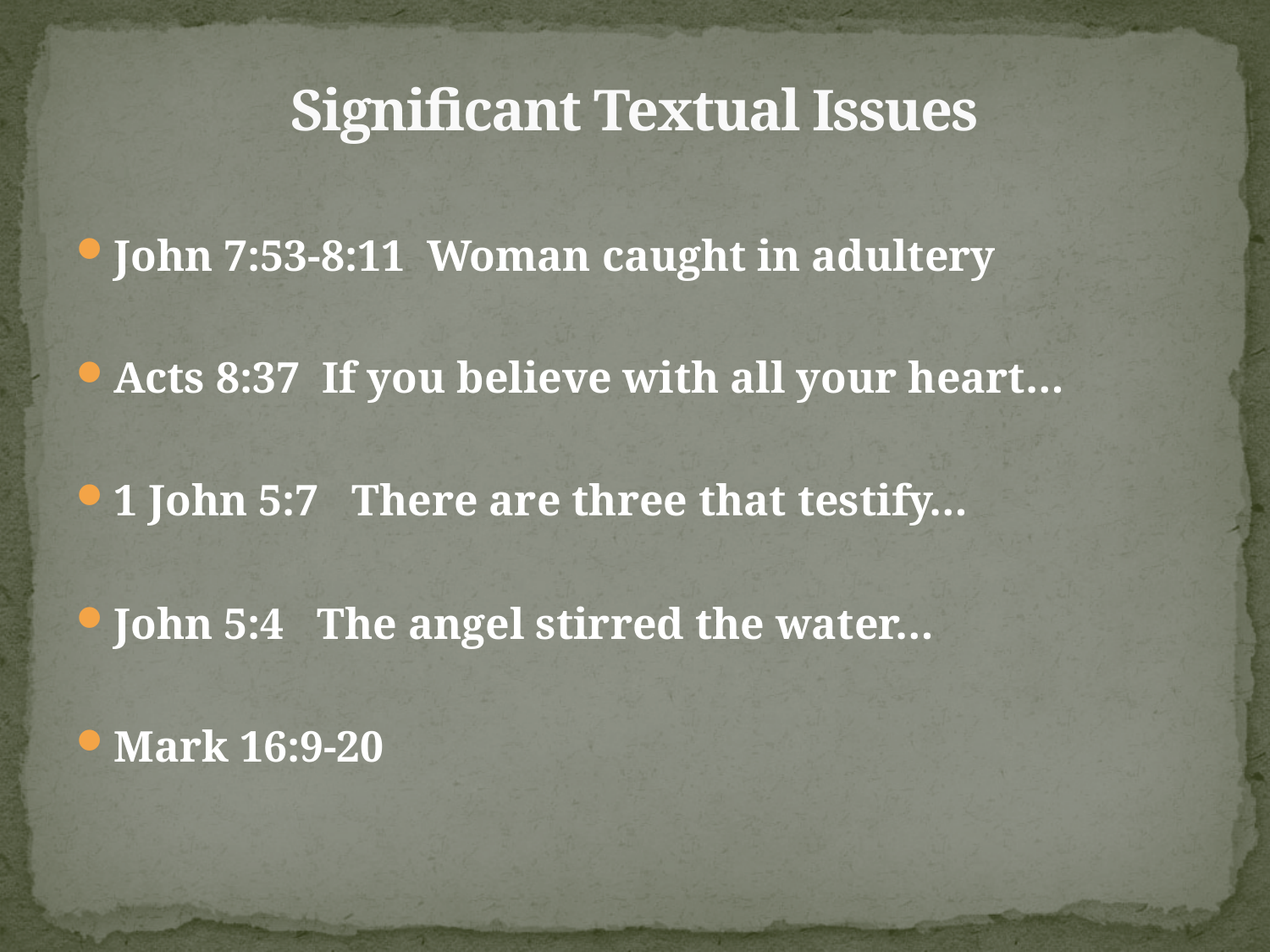

# Significant Textual Issues
John 7:53-8:11  Woman caught in adultery

Acts 8:37  If you believe with all your heart…

1 John 5:7   There are three that testify…

John 5:4   The angel stirred the water…

Mark 16:9-20